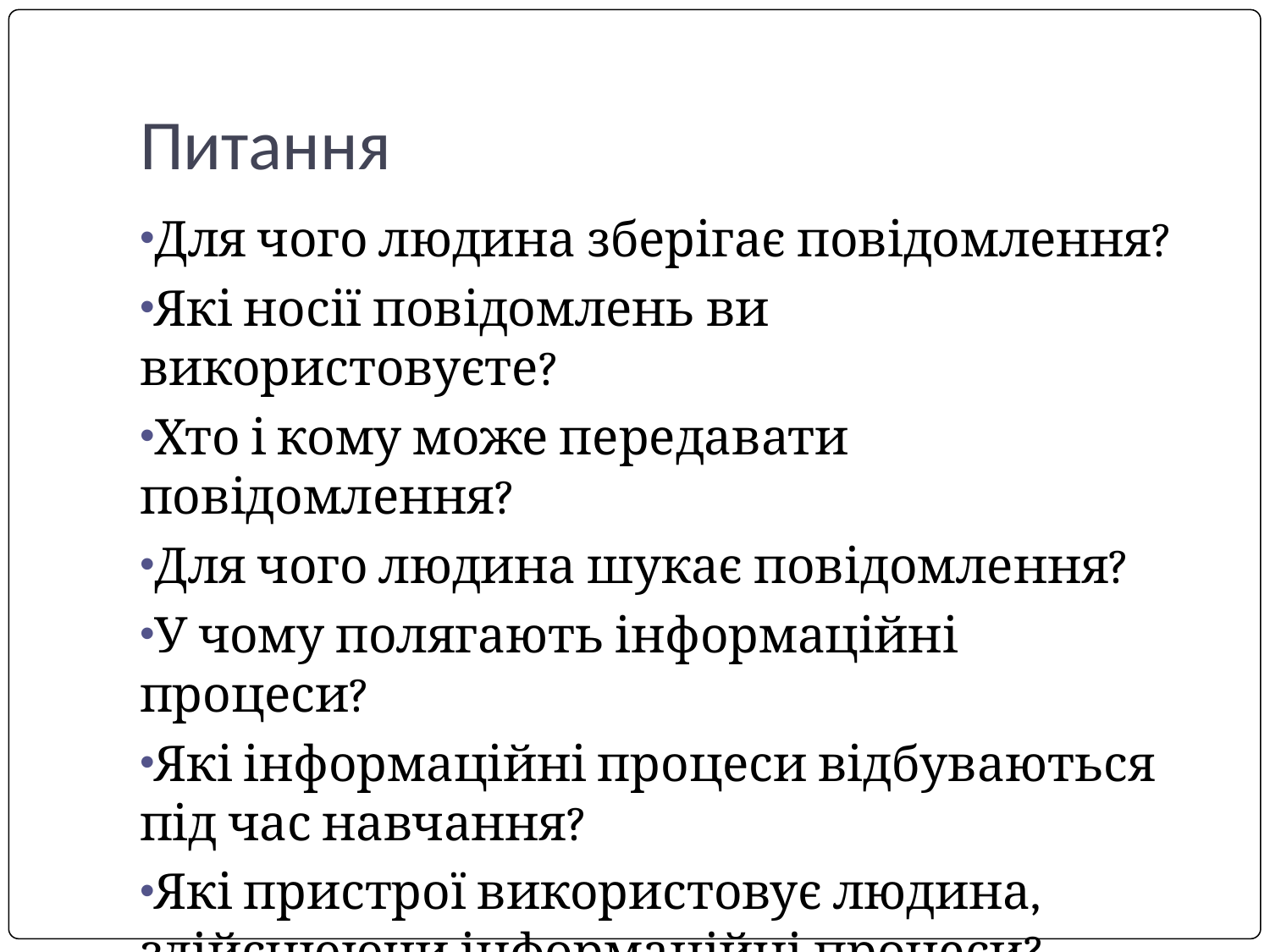

# Питання
Для чого людина зберігає повідомлення?
Які носії повідомлень ви використовуєте?
Хто і кому може передавати повідомлення?
Для чого людина шукає повідомлення?
У чому полягають інформаційні процеси?
Які інформаційні процеси відбуваються під час навчання?
Які пристрої використовує людина, здійснюючи інформаційні процеси?